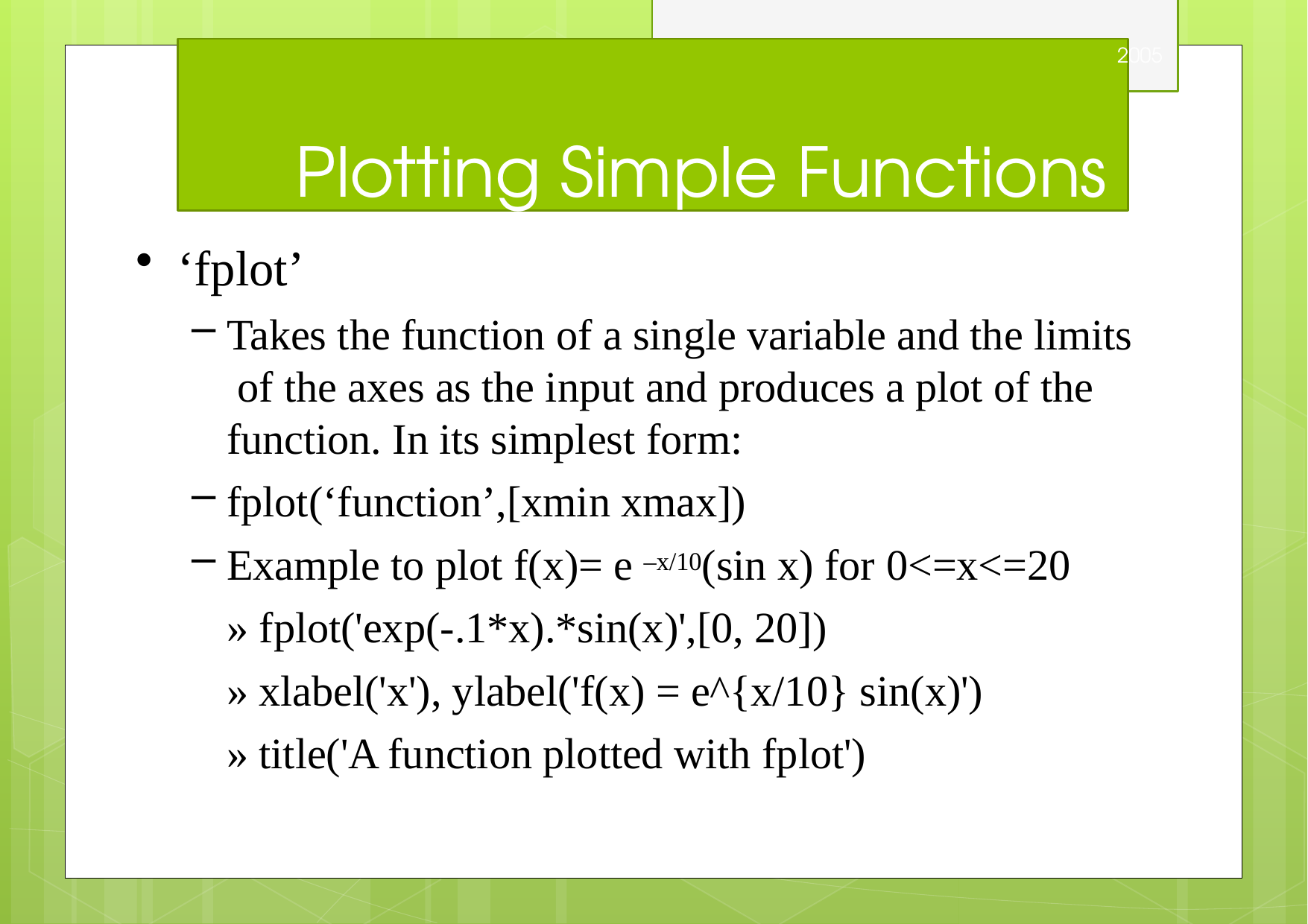

2005
# Plotting Simple Functions
‘fplot’
Takes the function of a single variable and the limits  of the axes as the input and produces a plot of the  function. In its simplest form:
fplot(‘function’,[xmin xmax])
Example to plot f(x)= e –x/10(sin x) for 0<=x<=20
» fplot('exp(-.1*x).*sin(x)',[0, 20])
» xlabel('x'), ylabel('f(x) = e^{x/10} sin(x)')
» title('A function plotted with fplot')